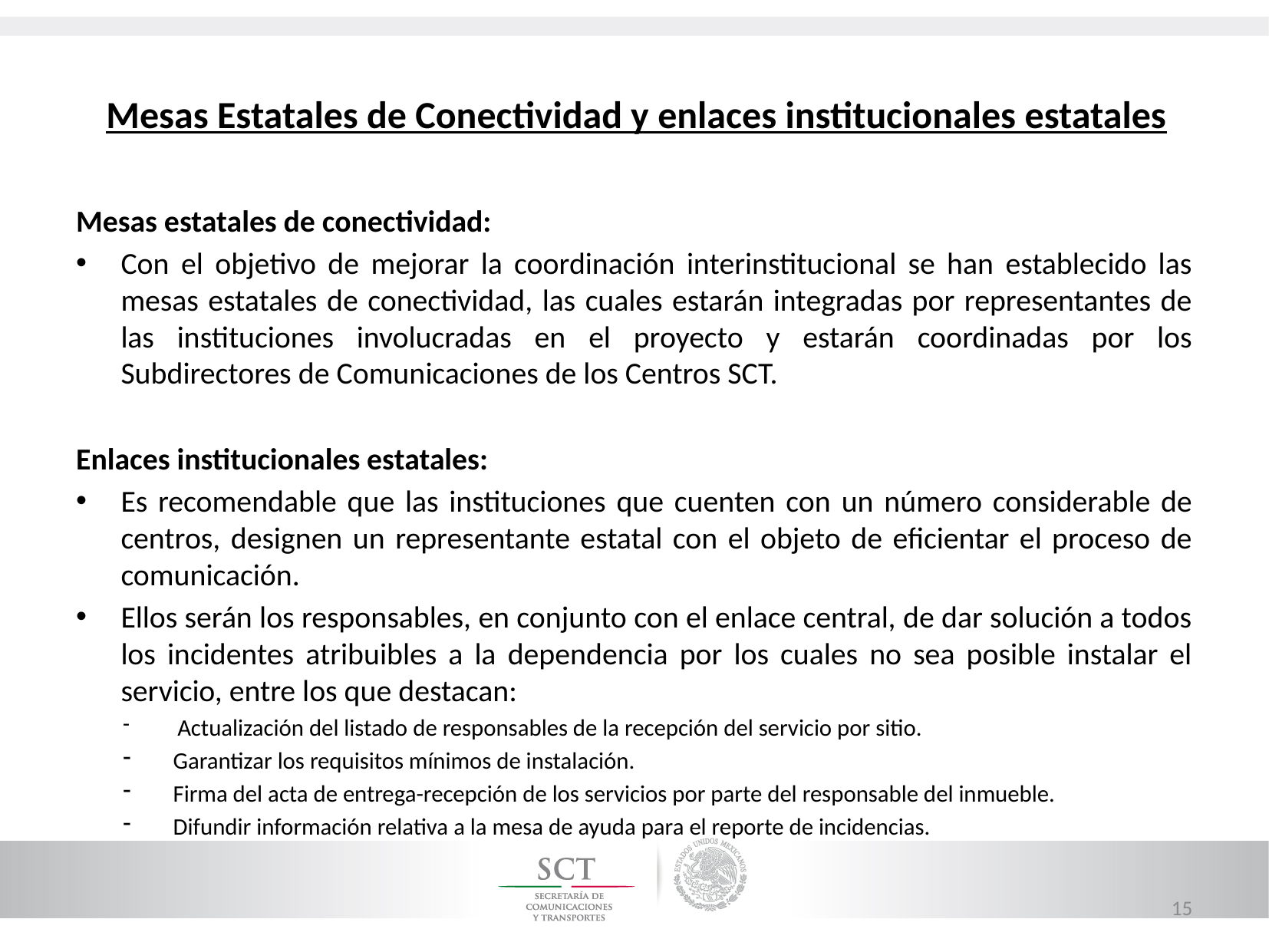

Mesas Estatales de Conectividad y enlaces institucionales estatales
Mesas estatales de conectividad:
Con el objetivo de mejorar la coordinación interinstitucional se han establecido las mesas estatales de conectividad, las cuales estarán integradas por representantes de las instituciones involucradas en el proyecto y estarán coordinadas por los Subdirectores de Comunicaciones de los Centros SCT.

Enlaces institucionales estatales:
Es recomendable que las instituciones que cuenten con un número considerable de centros, designen un representante estatal con el objeto de eficientar el proceso de comunicación.
Ellos serán los responsables, en conjunto con el enlace central, de dar solución a todos los incidentes atribuibles a la dependencia por los cuales no sea posible instalar el servicio, entre los que destacan:
 Actualización del listado de responsables de la recepción del servicio por sitio.
Garantizar los requisitos mínimos de instalación.
Firma del acta de entrega-recepción de los servicios por parte del responsable del inmueble.
Difundir información relativa a la mesa de ayuda para el reporte de incidencias.

15